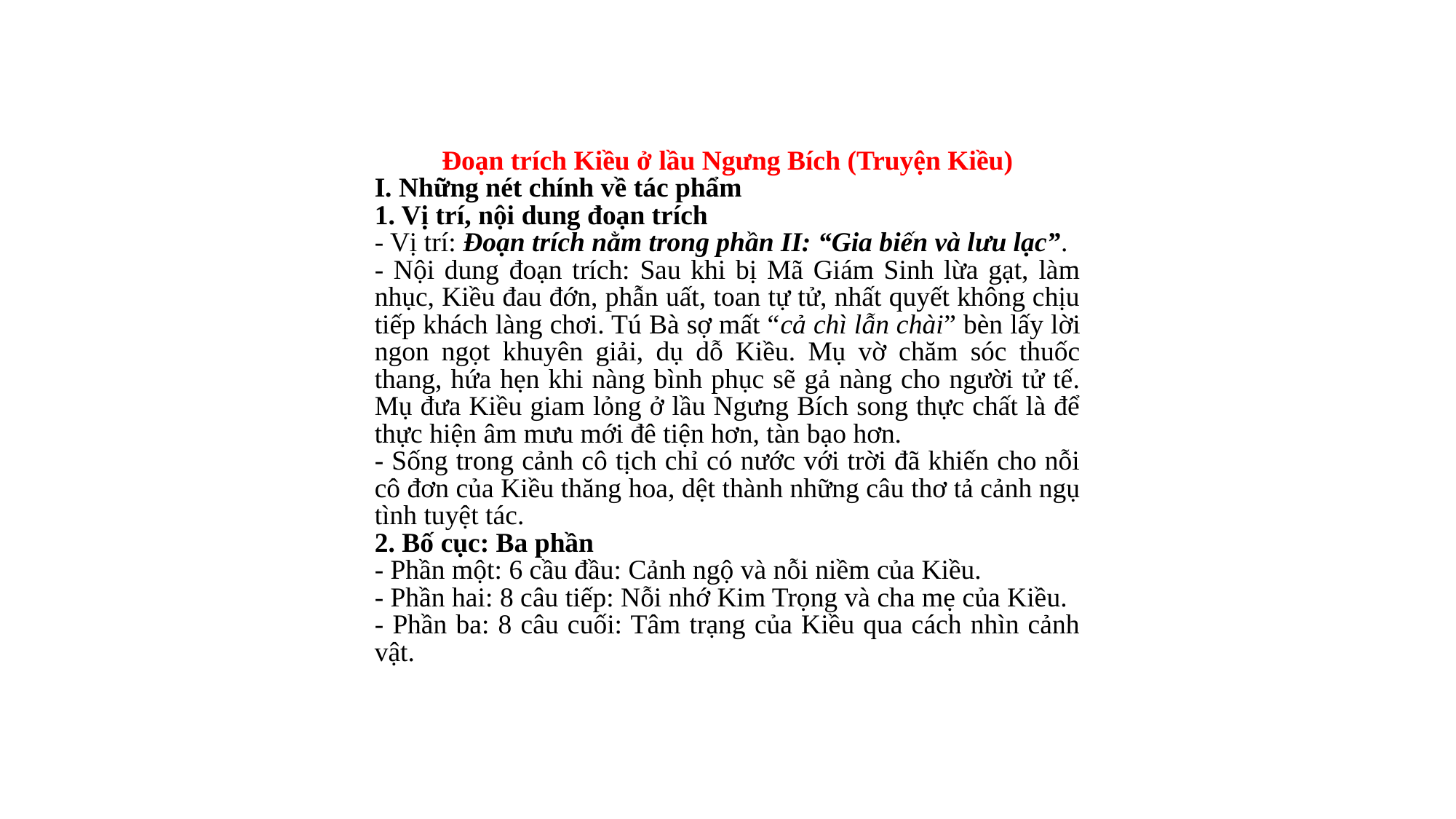

Đoạn trích Kiều ở lầu Ngưng Bích (Truyện Kiều)
I. Những nét chính về tác phẩm
1. Vị trí, nội dung đoạn trích
- Vị trí: Đoạn trích nằm trong phần II: “Gia biến và lưu lạc”.
- Nội dung đoạn trích: Sau khi bị Mã Giám Sinh lừa gạt, làm nhục, Kiều đau đớn, phẫn uất, toan tự tử, nhất quyết không chịu tiếp khách làng chơi. Tú Bà sợ mất “cả chì lẫn chài” bèn lấy lời ngon ngọt khuyên giải, dụ dỗ Kiều. Mụ vờ chăm sóc thuốc thang, hứa hẹn khi nàng bình phục sẽ gả nàng cho người tử tế. Mụ đưa Kiều giam lỏng ở lầu Ngưng Bích song thực chất là để thực hiện âm mưu mới đê tiện hơn, tàn bạo hơn.
- Sống trong cảnh cô tịch chỉ có nước với trời đã khiến cho nỗi cô đơn của Kiều thăng hoa, dệt thành những câu thơ tả cảnh ngụ tình tuyệt tác.
2. Bố cục: Ba phần
- Phần một: 6 cầu đầu: Cảnh ngộ và nỗi niềm của Kiều.
- Phần hai: 8 câu tiếp: Nỗi nhớ Kim Trọng và cha mẹ của Kiều.
- Phần ba: 8 câu cuối: Tâm trạng của Kiều qua cách nhìn cảnh vật.